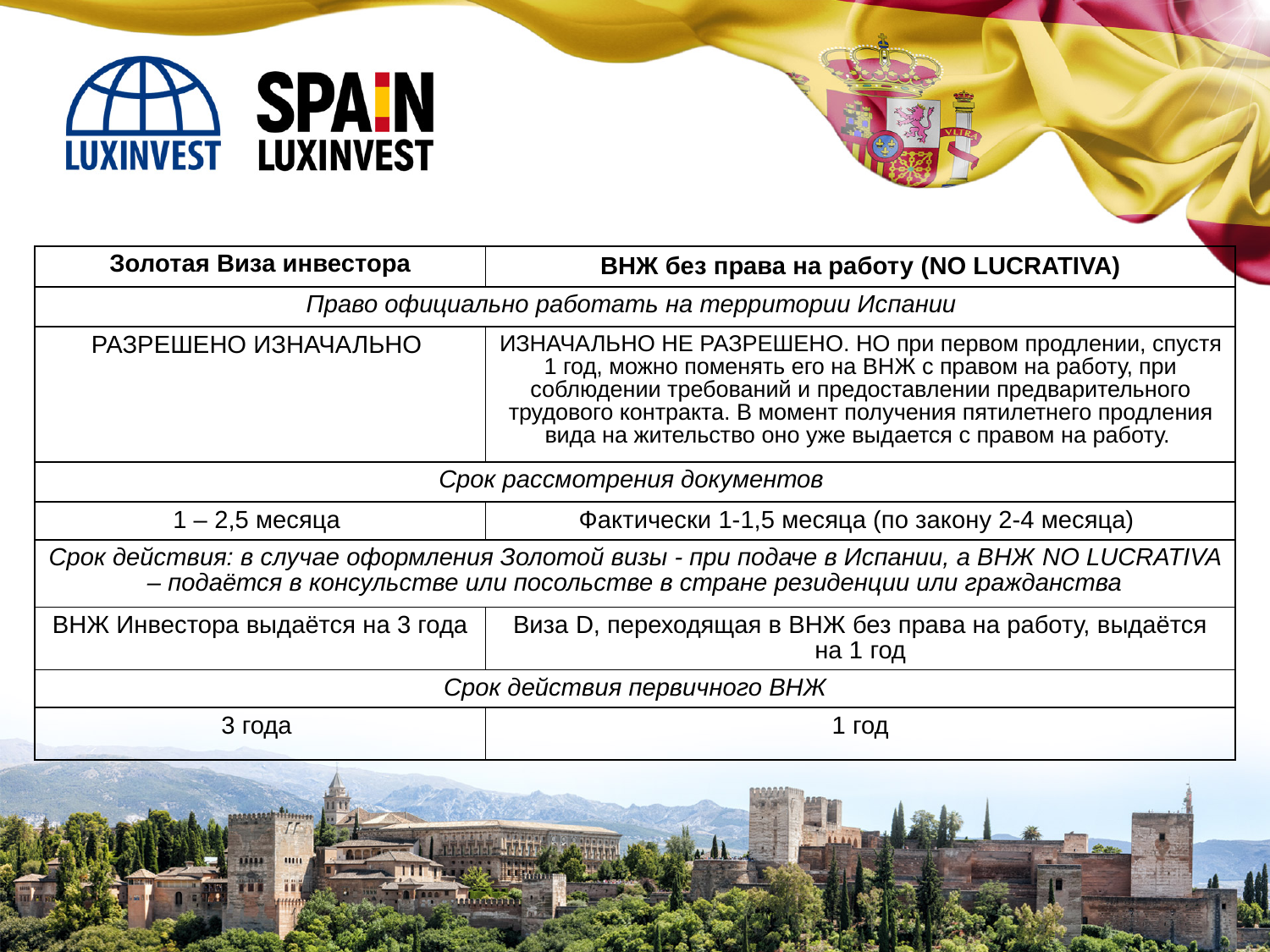

| Золотая Виза инвестора | ВНЖ без права на работу (NO LUCRATIVA) |
| --- | --- |
| Право официально работать на территории Испании |  |
| РАЗРЕШЕНО ИЗНАЧАЛЬНО | ИЗНАЧАЛЬНО НЕ РАЗРЕШЕНО. НО при первом продлении, спустя 1 год, можно поменять его на ВНЖ с правом на работу, при соблюдении требований и предоставлении предварительного трудового контракта. В момент получения пятилетнего продления вида на жительство оно уже выдается с правом на работу. |
| Срок рассмотрения документов |  |
| 1 – 2,5 месяца | Фактически 1-1,5 месяца (по закону 2-4 месяца) |
| Срок действия: в случае оформления Золотой визы - при подаче в Испании, а ВНЖ NO LUCRATIVA – подаётся в консульстве или посольстве в стране резиденции или гражданства |  |
| ВНЖ Инвестора выдаётся на 3 года | Виза D, переходящая в ВНЖ без права на работу, выдаётся на 1 год |
| Срок действия первичного ВНЖ |  |
| 3 года | 1 год |